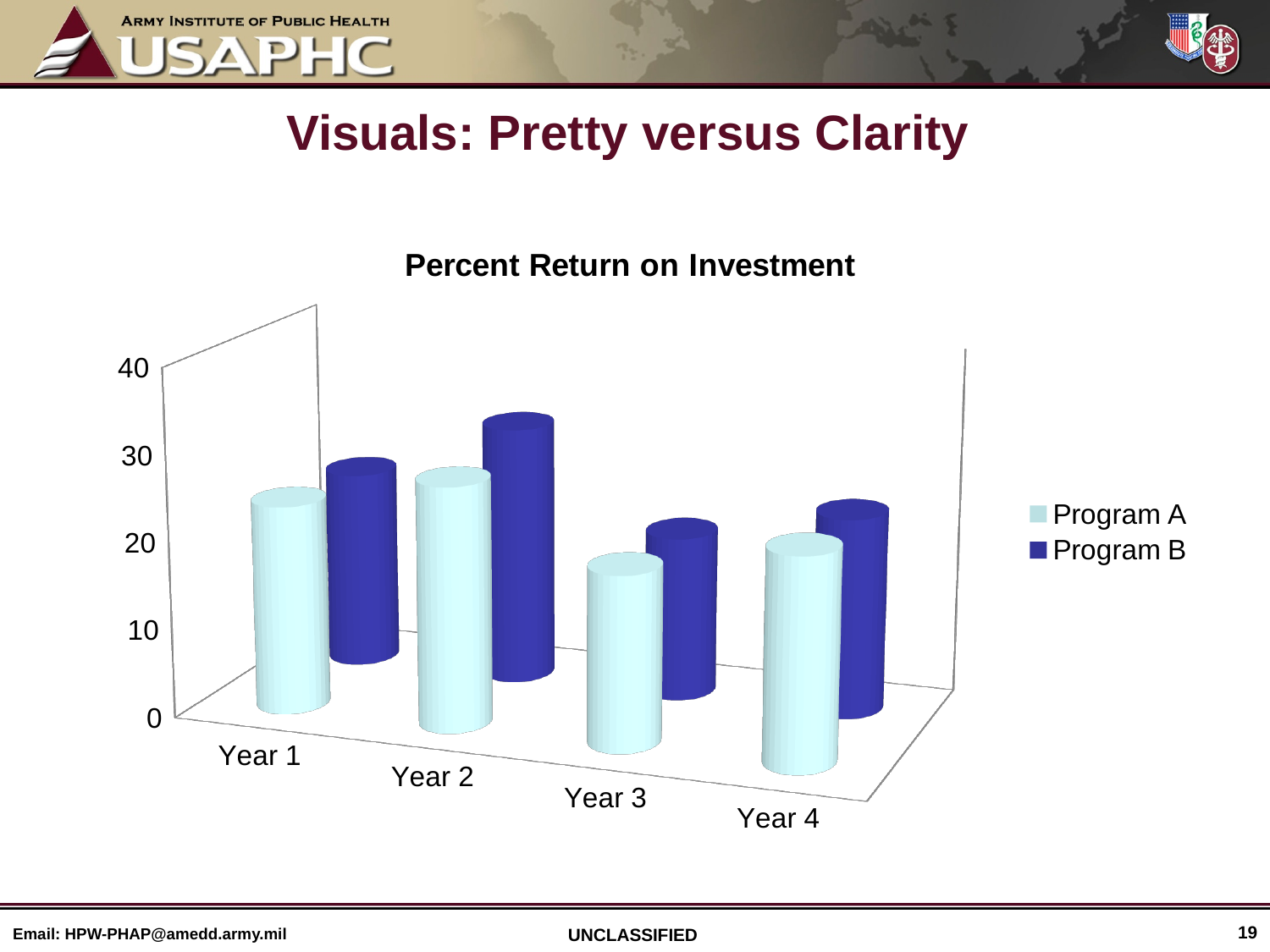

# Visuals: Pretty versus Clarity

[unsupported chart]

19
Email: HPW-PHAP@amedd.army.mil
UNCLASSIFIED